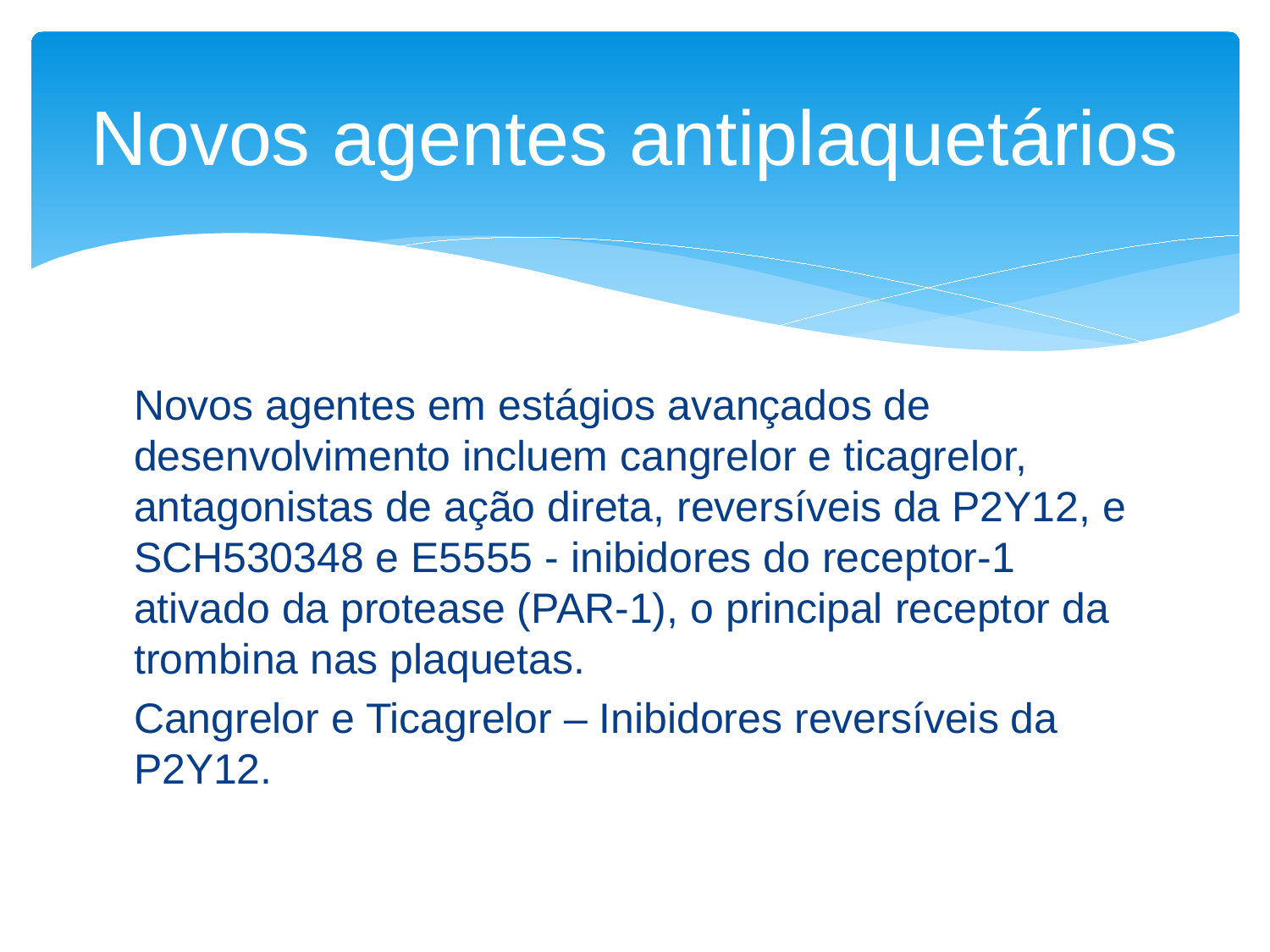

# Novos agentes antiplaquetários
Novos agentes em estágios avançados de desenvolvimento incluem cangrelor e ticagrelor, antagonistas de ação direta, reversíveis da P2Y12, e SCH530348 e E5555 - inibidores do receptor-1 ativado da protease (PAR-1), o principal receptor da trombina nas plaquetas.
Cangrelor e Ticagrelor – Inibidores reversíveis da P2Y12.